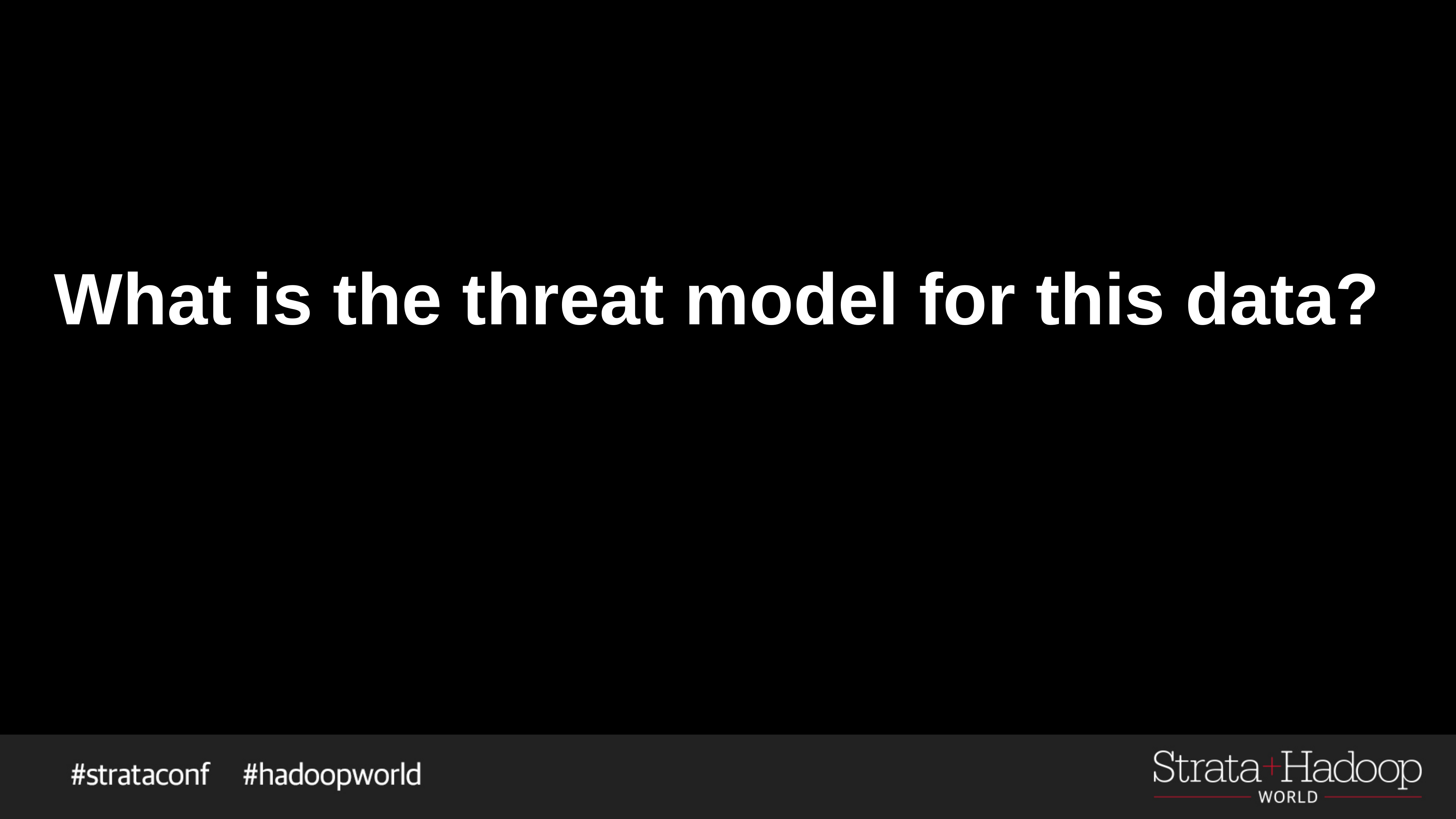

# What is the threat model for this data?